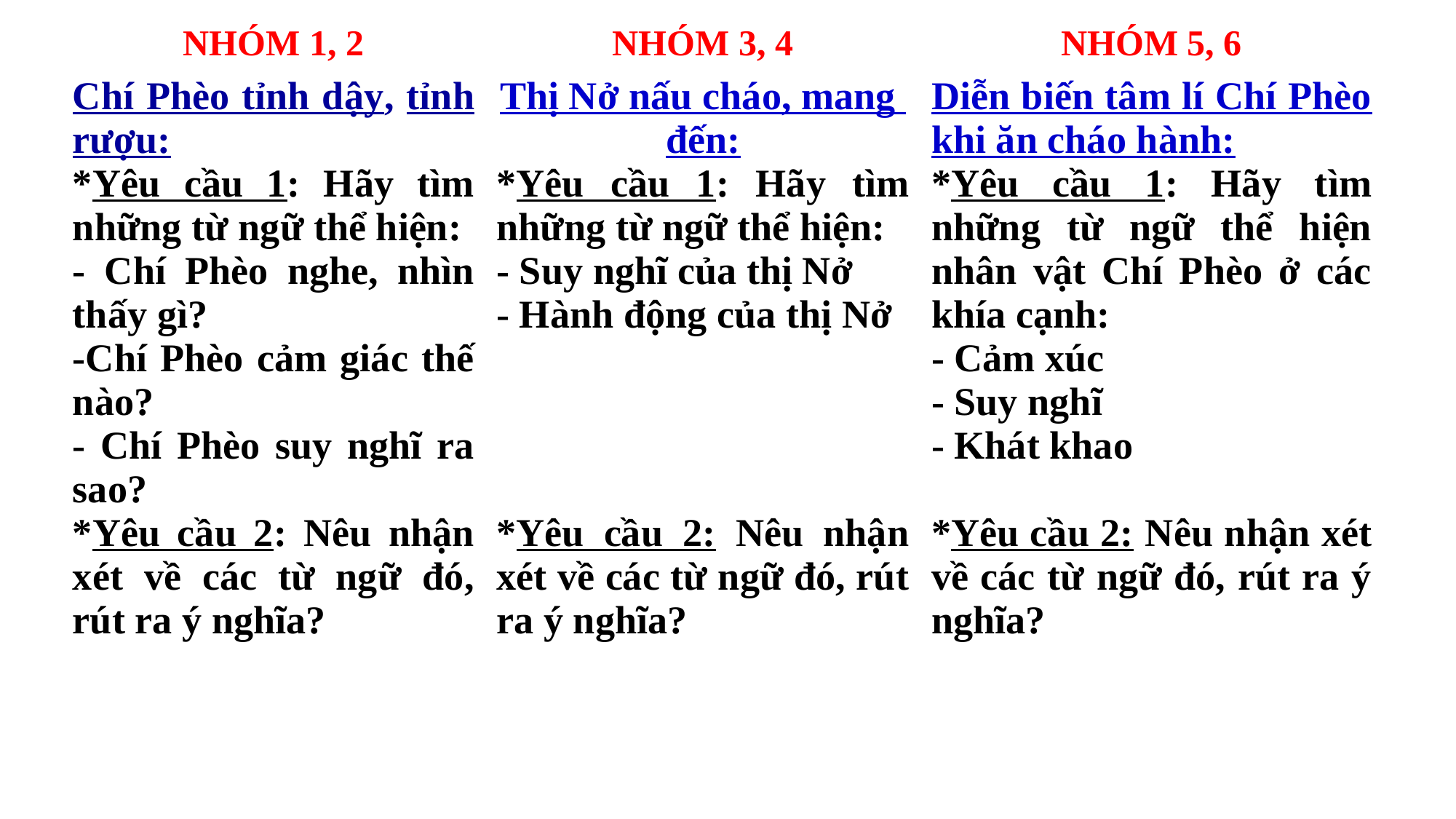

| NHÓM 1, 2 | NHÓM 3, 4 | NHÓM 5, 6 |
| --- | --- | --- |
| Chí Phèo tỉnh dậy, tỉnh rượu: \*Yêu cầu 1: Hãy tìm những từ ngữ thể hiện: - Chí Phèo nghe, nhìn thấy gì? -Chí Phèo cảm giác thế nào? - Chí Phèo suy nghĩ ra sao? \*Yêu cầu 2: Nêu nhận xét về các từ ngữ đó, rút ra ý nghĩa? | Thị Nở nấu cháo, mang đến: \*Yêu cầu 1: Hãy tìm những từ ngữ thể hiện: - Suy nghĩ của thị Nở - Hành động của thị Nở \*Yêu cầu 2: Nêu nhận xét về các từ ngữ đó, rút ra ý nghĩa? | Diễn biến tâm lí Chí Phèo khi ăn cháo hành: \*Yêu cầu 1: Hãy tìm những từ ngữ thể hiện nhân vật Chí Phèo ở các khía cạnh: - Cảm xúc - Suy nghĩ - Khát khao \*Yêu cầu 2: Nêu nhận xét về các từ ngữ đó, rút ra ý nghĩa? |